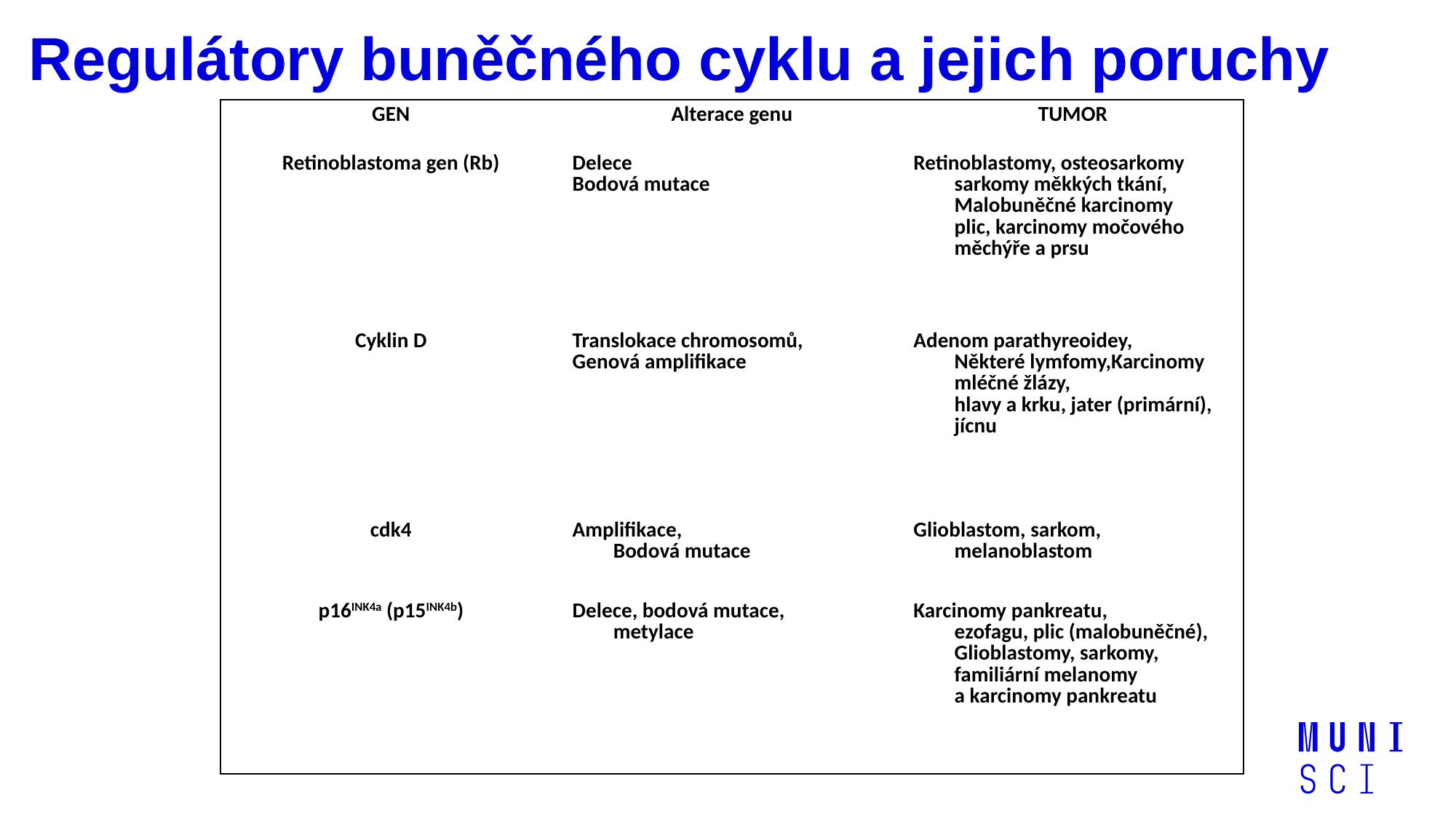

Regulátory buněčného cyklu a jejich poruchy
| GEN | Alterace genu | TUMOR |
| --- | --- | --- |
| Retinoblastoma gen (Rb) | Delece Bodová mutace | Retinoblastomy, osteosarkomy sarkomy měkkých tkání, Malobuněčné karcinomy plic, karcinomy močového měchýře a prsu |
| Cyklin D | Translokace chromosomů, Genová amplifikace | Adenom parathyreoidey, Některé lymfomy,Karcinomy mléčné žlázy, hlavy a krku, jater (primární), jícnu |
| cdk4 | Amplifikace, Bodová mutace | Glioblastom, sarkom, melanoblastom |
| p16INK4a (p15INK4b) | Delece, bodová mutace, metylace | Karcinomy pankreatu, ezofagu, plic (malobuněčné), Glioblastomy, sarkomy, familiární melanomy a karcinomy pankreatu |